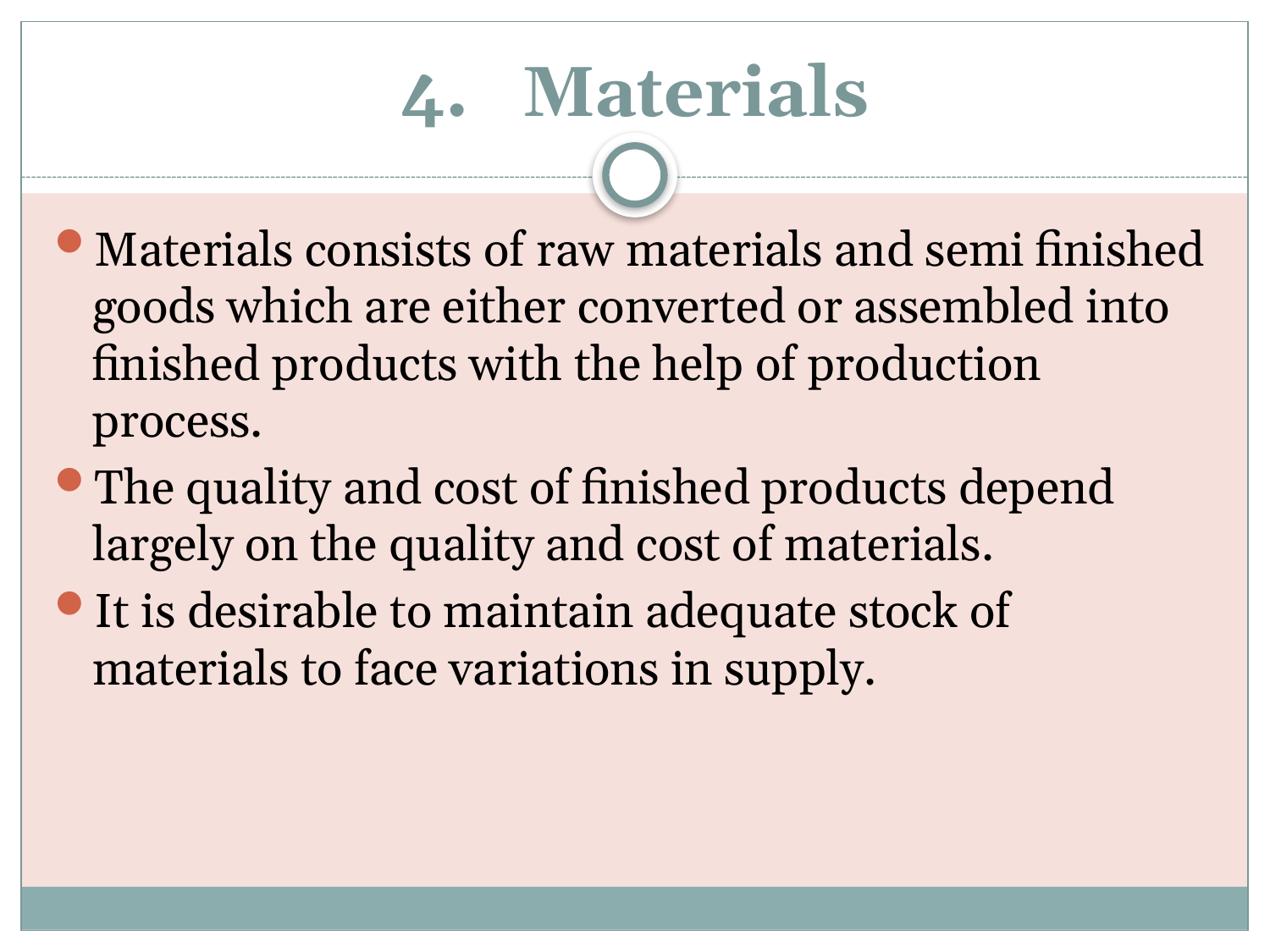

# 4.   Materials
Materials consists of raw materials and semi finished goods which are either converted or assembled into finished products with the help of production process.
The quality and cost of finished products depend largely on the quality and cost of materials.
It is desirable to maintain adequate stock of materials to face variations in supply.